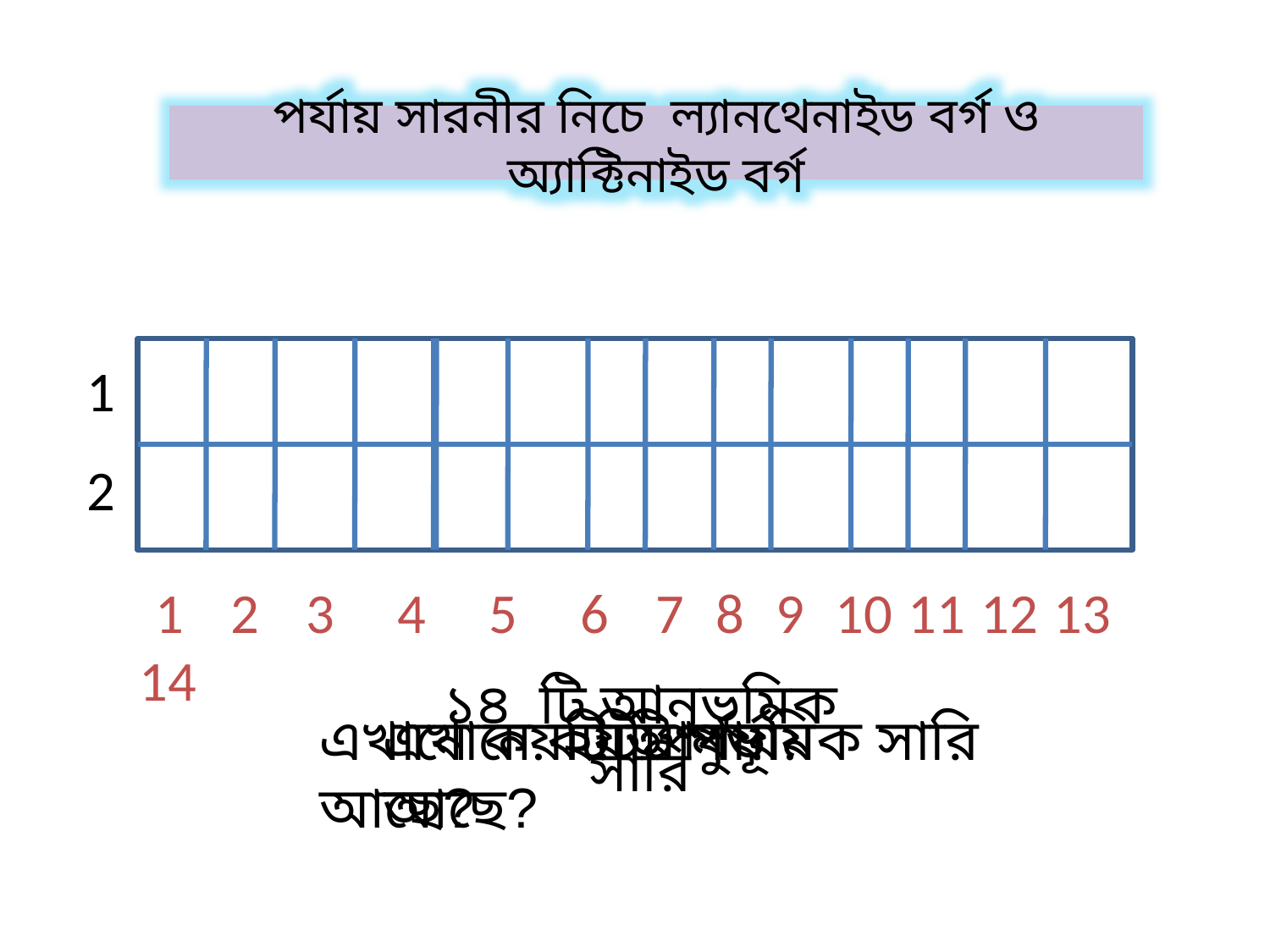

পর্যায় সারনীর নিচে  ল্যানথেনাইড বর্গ ও অ্যাক্টিনাইড বর্গ

1
2
 1   2   3    4    5    6   7  8  9  10 11 12 13 14

১৪  টি আনুভুমিক সারি
এখানে কয়টি আনুভূমিক সারি আছে?
এখানে কয়টি পর্যায় আছে?
২টি পর্যায়